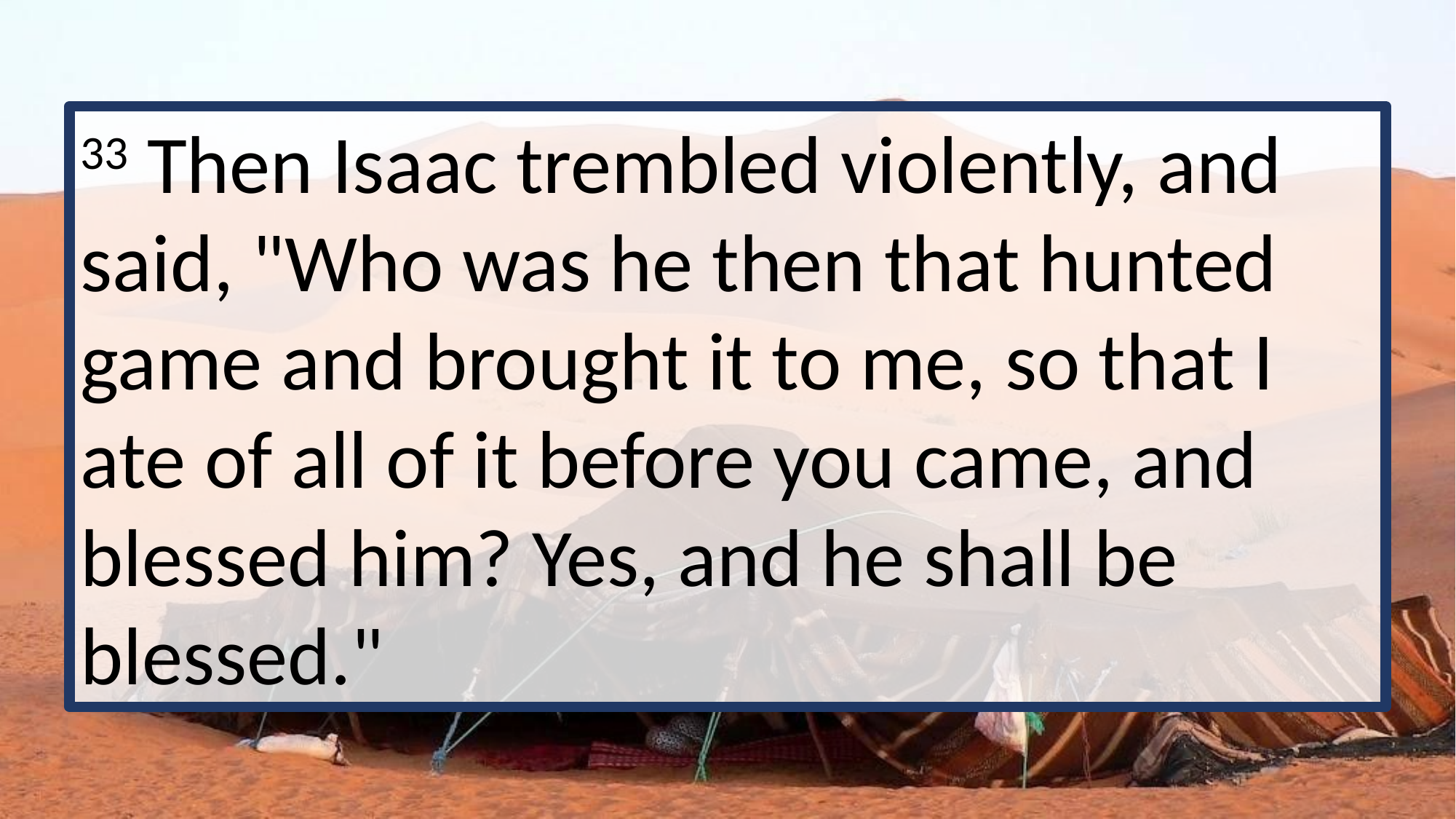

33 Then Isaac trembled violently, and said, "Who was he then that hunted game and brought it to me, so that I ate of all of it before you came, and blessed him? Yes, and he shall be blessed."